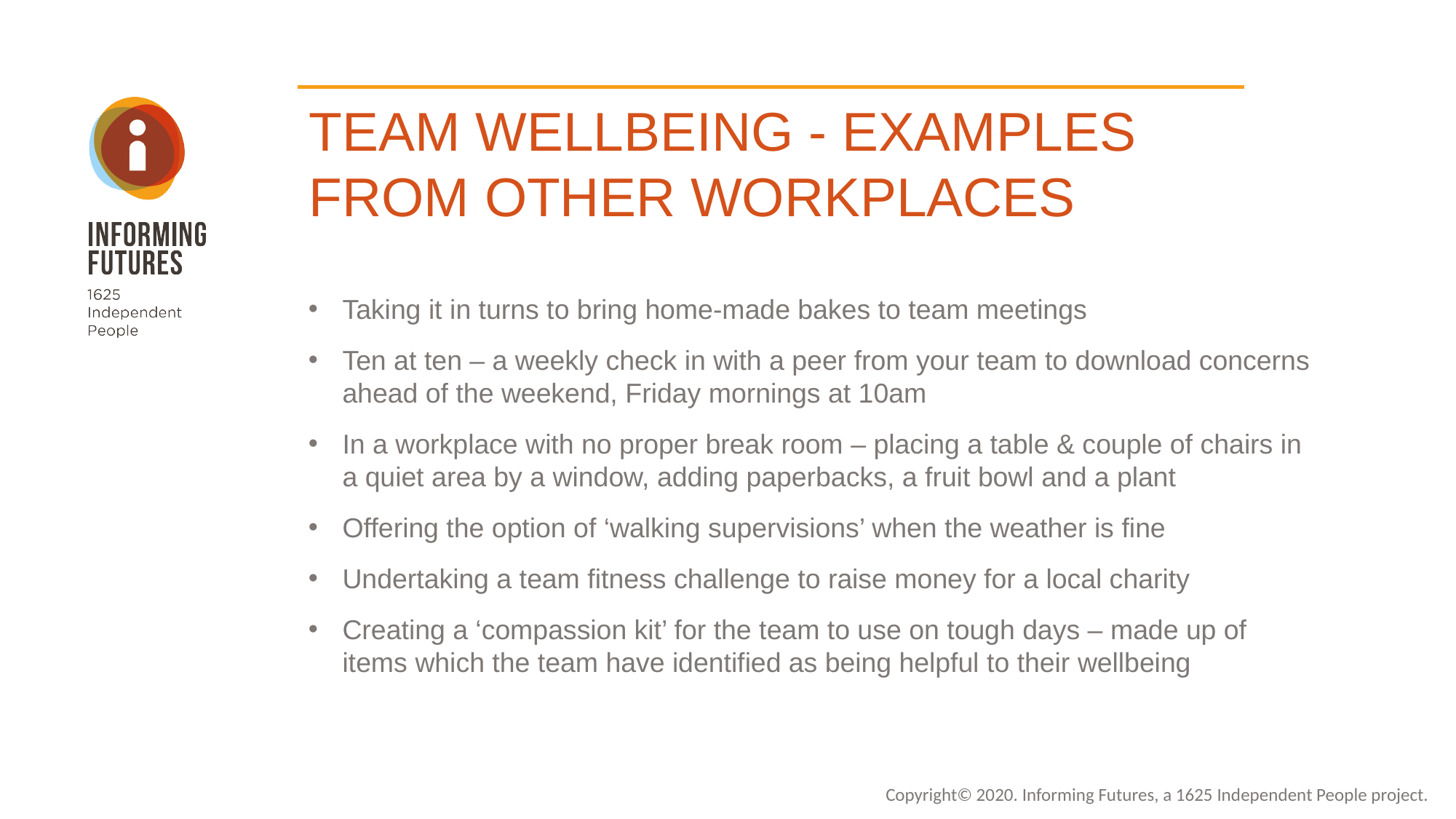

TEAM WELLBEING - EXAMPLES FROM OTHER WORKPLACES
Taking it in turns to bring home-made bakes to team meetings
Ten at ten – a weekly check in with a peer from your team to download concerns ahead of the weekend, Friday mornings at 10am
In a workplace with no proper break room – placing a table & couple of chairs in a quiet area by a window, adding paperbacks, a fruit bowl and a plant
Offering the option of ‘walking supervisions’ when the weather is fine
Undertaking a team fitness challenge to raise money for a local charity
Creating a ‘compassion kit’ for the team to use on tough days – made up of items which the team have identified as being helpful to their wellbeing